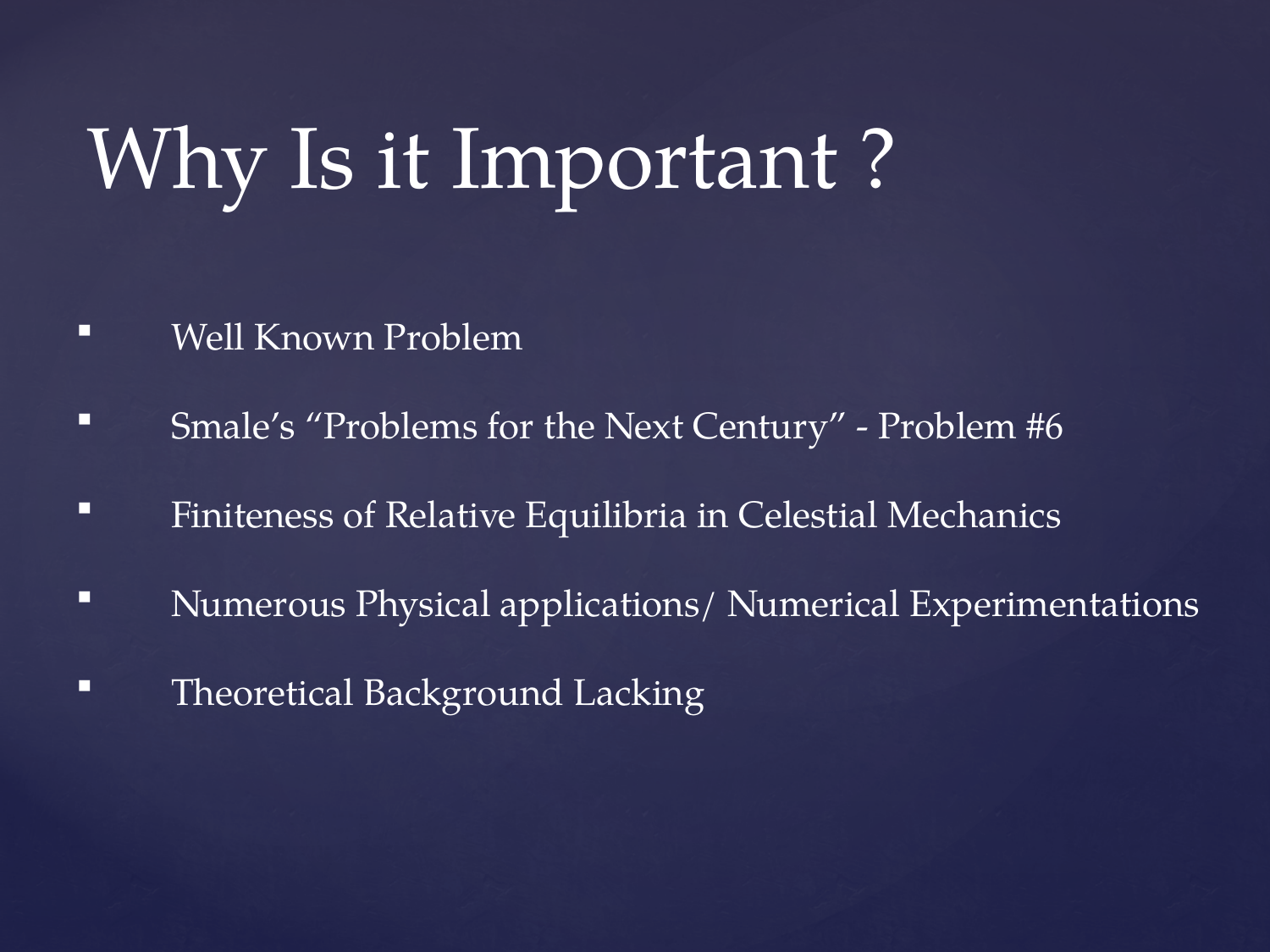

# Why Is it Important ?
Well Known Problem

Smale’s “Problems for the Next Century” - Problem #6

Finiteness of Relative Equilibria in Celestial Mechanics

Numerous Physical applications/ Numerical Experimentations

Theoretical Background Lacking